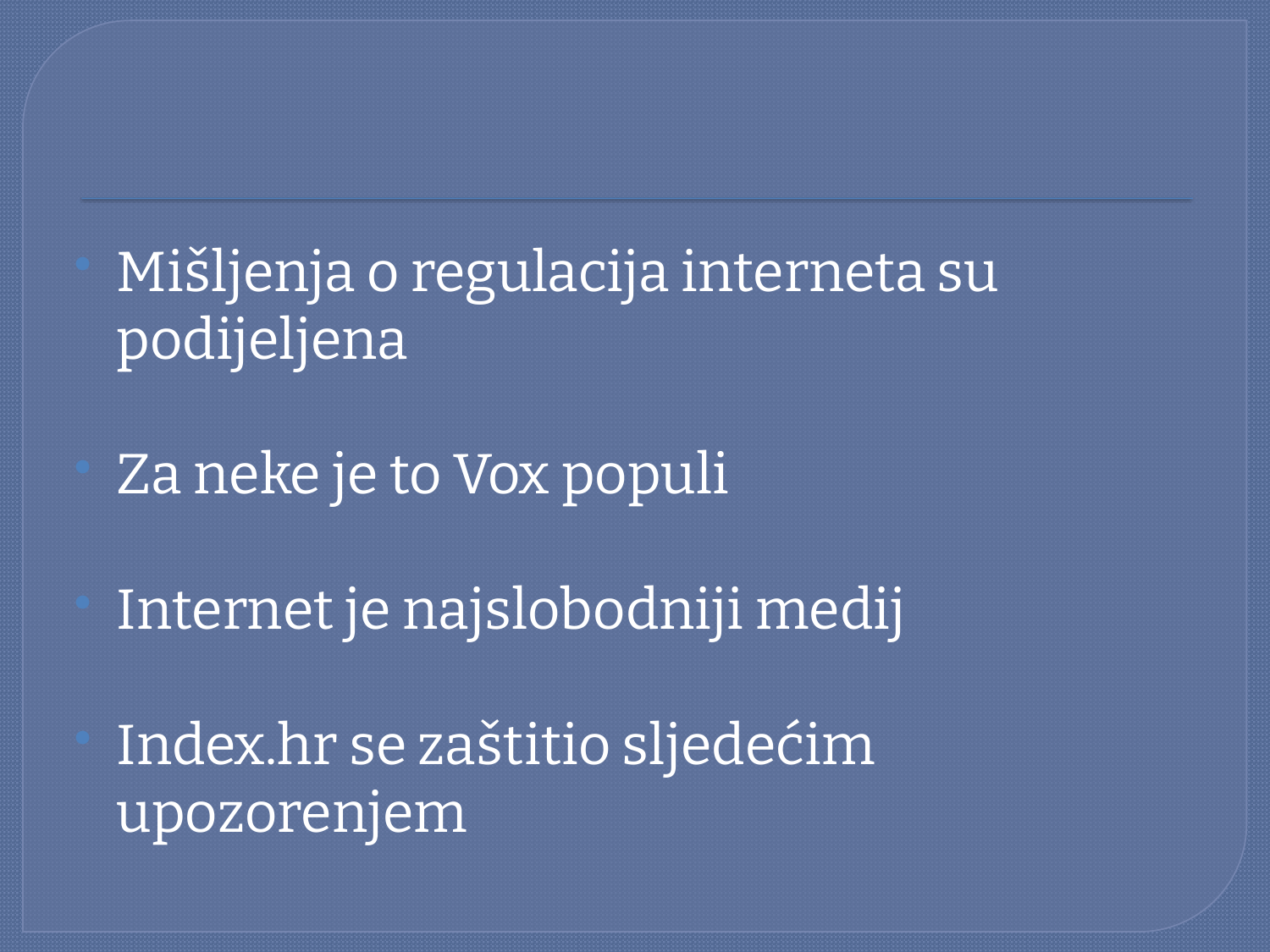

#
Mišljenja o regulacija interneta su podijeljena

Za neke je to Vox populi

Internet je najslobodniji medij

Index.hr se zaštitio sljedećim upozorenjem